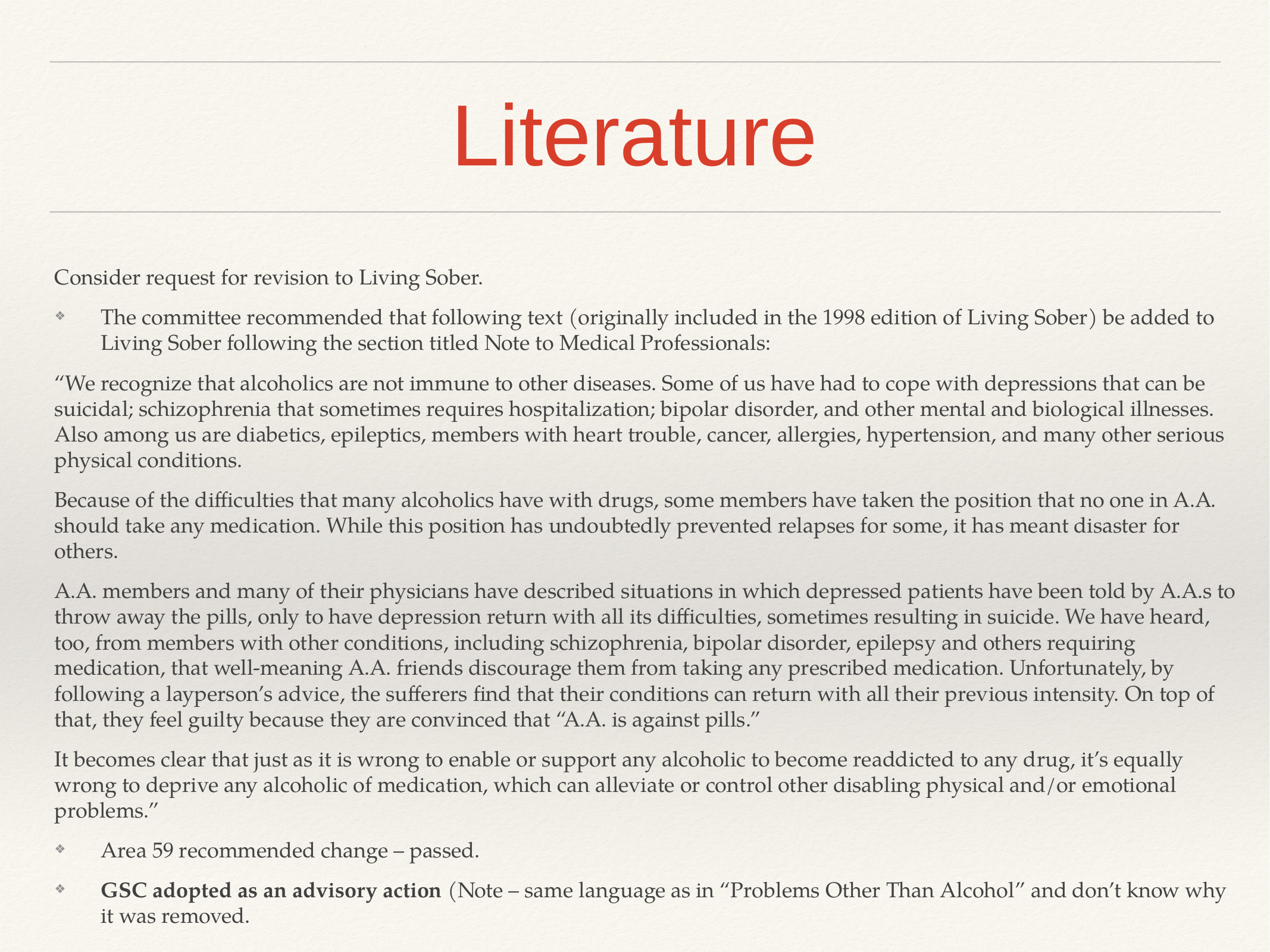

# Literature
Consider request for revision to Living Sober.
The committee recommended that following text (originally included in the 1998 edition of Living Sober) be added to Living Sober following the section titled Note to Medical Professionals:
“We recognize that alcoholics are not immune to other diseases. Some of us have had to cope with depressions that can be suicidal; schizophrenia that sometimes requires hospitalization; bipolar disorder, and other mental and biological illnesses. Also among us are diabetics, epileptics, members with heart trouble, cancer, allergies, hypertension, and many other serious physical conditions.
Because of the difficulties that many alcoholics have with drugs, some members have taken the position that no one in A.A. should take any medication. While this position has undoubtedly prevented relapses for some, it has meant disaster for others.
A.A. members and many of their physicians have described situations in which depressed patients have been told by A.A.s to throw away the pills, only to have depression return with all its difficulties, sometimes resulting in suicide. We have heard, too, from members with other conditions, including schizophrenia, bipolar disorder, epilepsy and others requiring medication, that well-meaning A.A. friends discourage them from taking any prescribed medication. Unfortunately, by following a layperson’s advice, the sufferers find that their conditions can return with all their previous intensity. On top of that, they feel guilty because they are convinced that “A.A. is against pills.”
It becomes clear that just as it is wrong to enable or support any alcoholic to become readdicted to any drug, it’s equally wrong to deprive any alcoholic of medication, which can alleviate or control other disabling physical and/or emotional problems.”
Area 59 recommended change – passed.
GSC adopted as an advisory action (Note – same language as in “Problems Other Than Alcohol” and don’t know why it was removed.